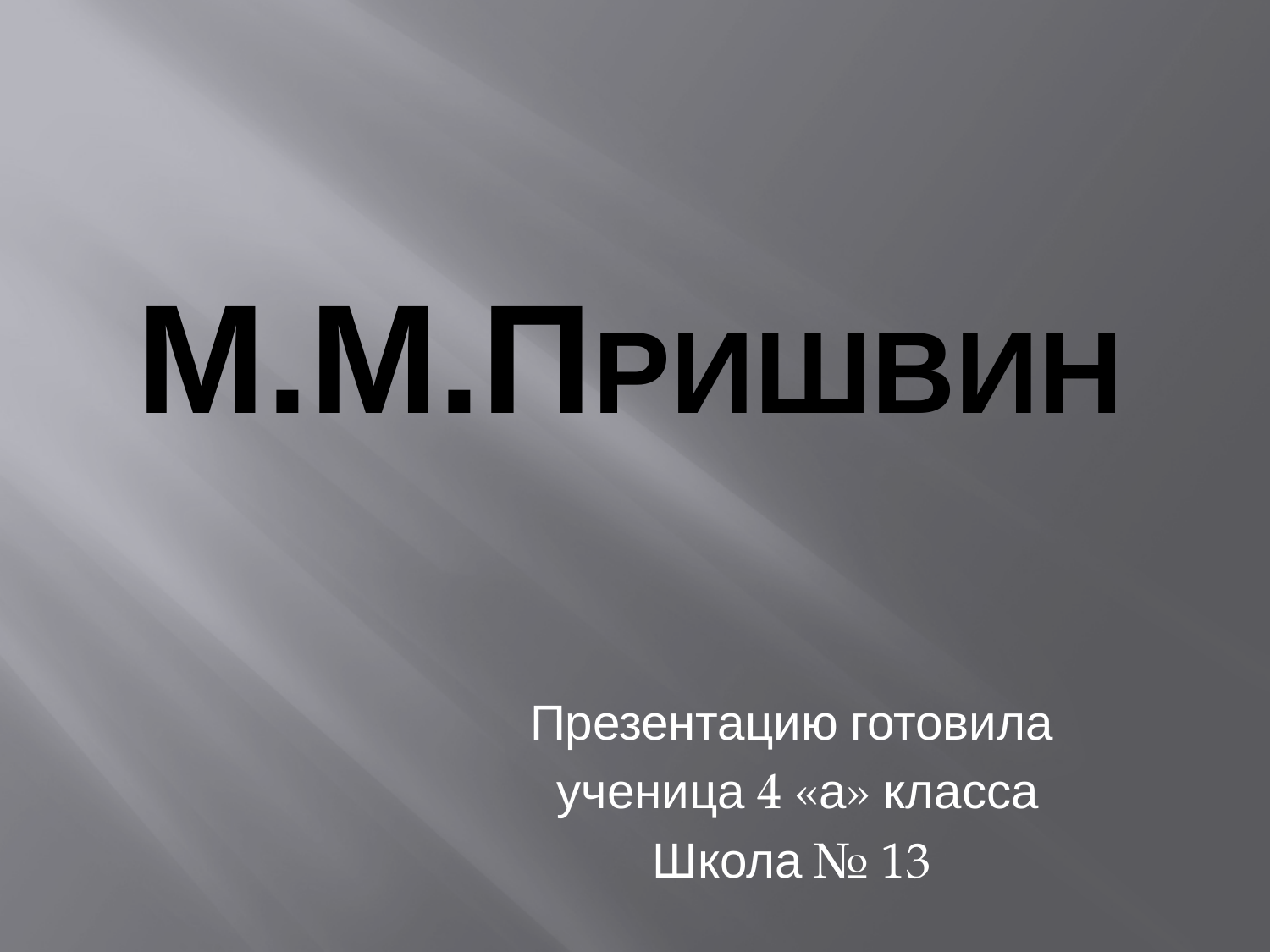

# М.М.ПРИШВИН
Презентацию готовила
 ученица 4 «а» класса
Школа № 13